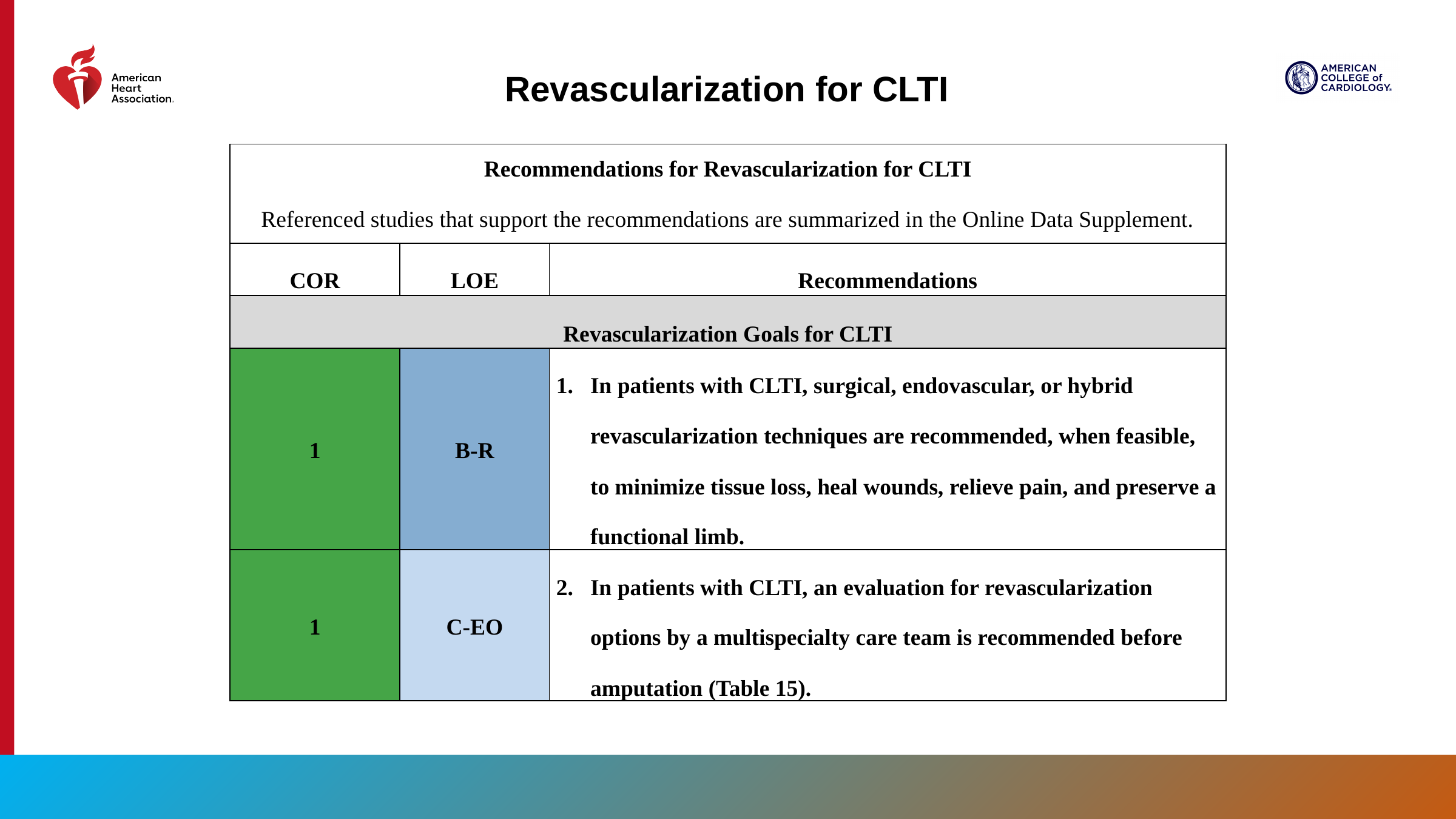

Revascularization for CLTI
| Recommendations for Revascularization for CLTI Referenced studies that support the recommendations are summarized in the Online Data Supplement. |  |  |
| --- | --- | --- |
| COR | LOE | Recommendations |
| Revascularization Goals for CLTI |  |  |
| 1 | B-R | In patients with CLTI, surgical, endovascular, or hybrid revascularization techniques are recommended, when feasible, to minimize tissue loss, heal wounds, relieve pain, and preserve a functional limb. |
| 1 | C-EO | In patients with CLTI, an evaluation for revascularization options by a multispecialty care team is recommended before amputation (Table 15). |
103